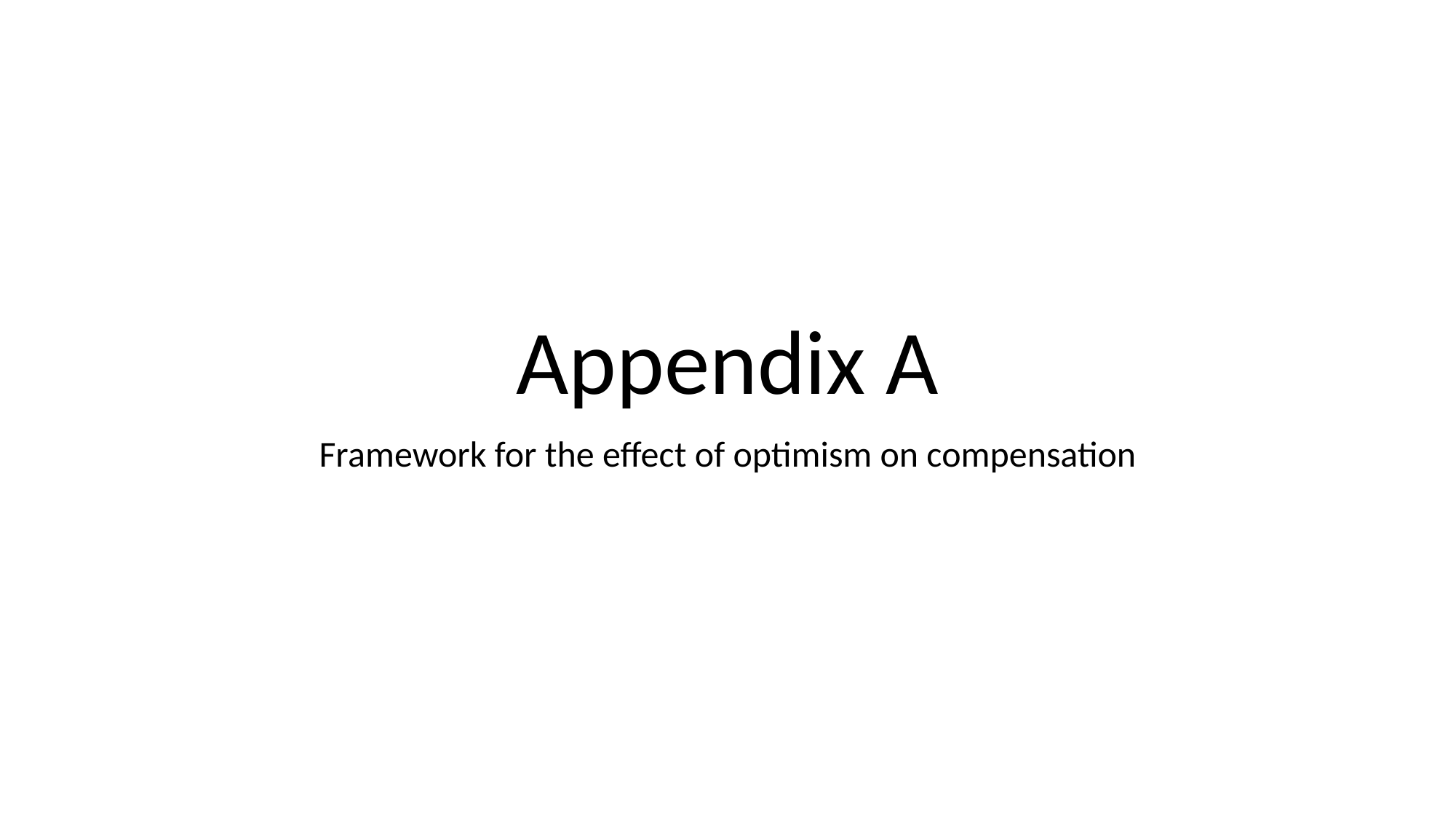

# Appendix A
Framework for the effect of optimism on compensation